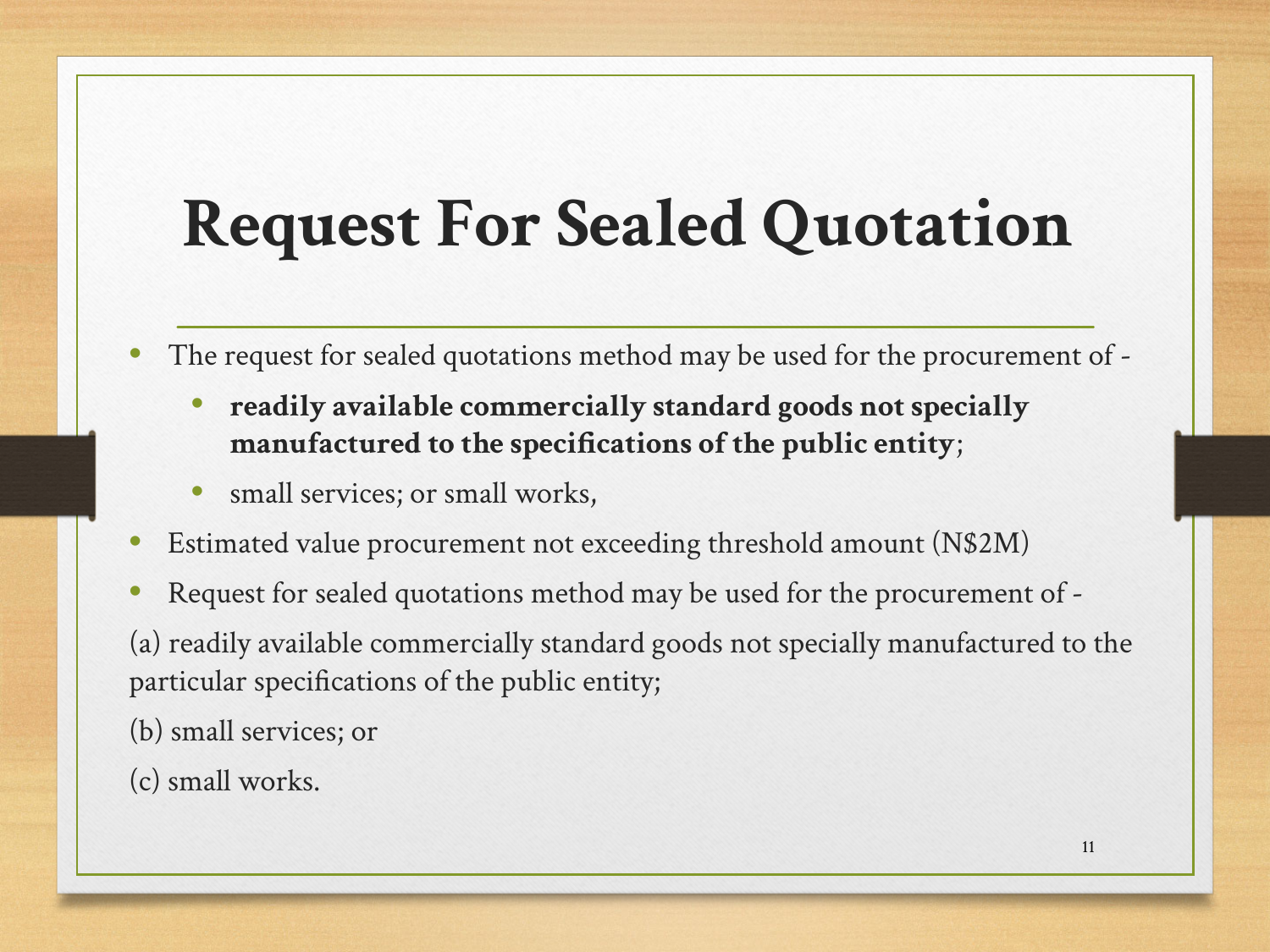

# Request For Sealed Quotation
The request for sealed quotations method may be used for the procurement of -
readily available commercially standard goods not specially manufactured to the specifications of the public entity;
small services; or small works,
Estimated value procurement not exceeding threshold amount (N$2M)
Request for sealed quotations method may be used for the procurement of -
(a) readily available commercially standard goods not specially manufactured to the particular specifications of the public entity;
(b) small services; or
(c) small works.

11